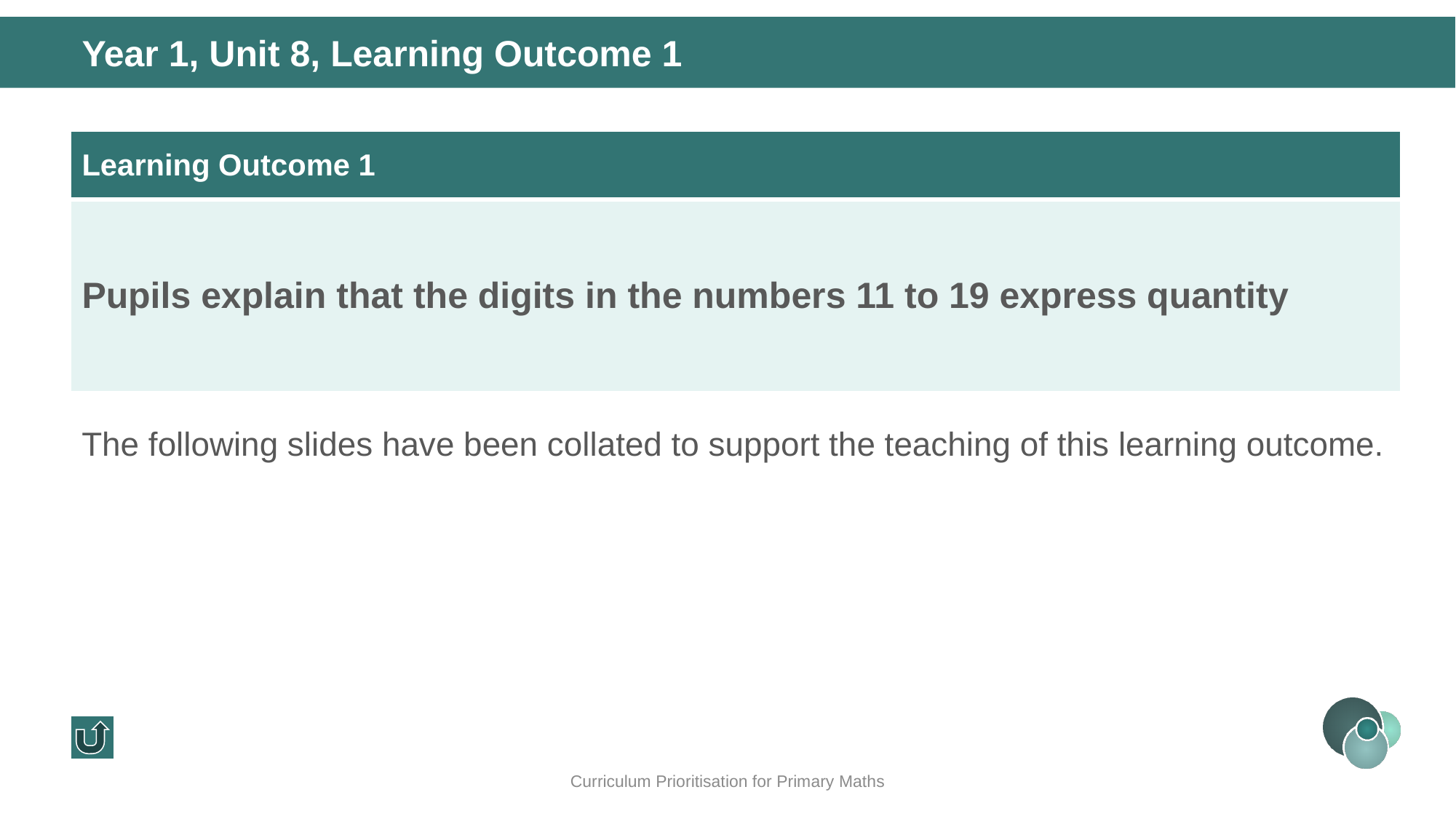

Year 1, Unit 8, Learning Outcome 1
| Learning Outcome 1 |
| --- |
| Pupils explain that the digits in the numbers 11 to 19 express quantity |
The following slides have been collated to support the teaching of this learning outcome.

Curriculum Prioritisation for Primary Maths